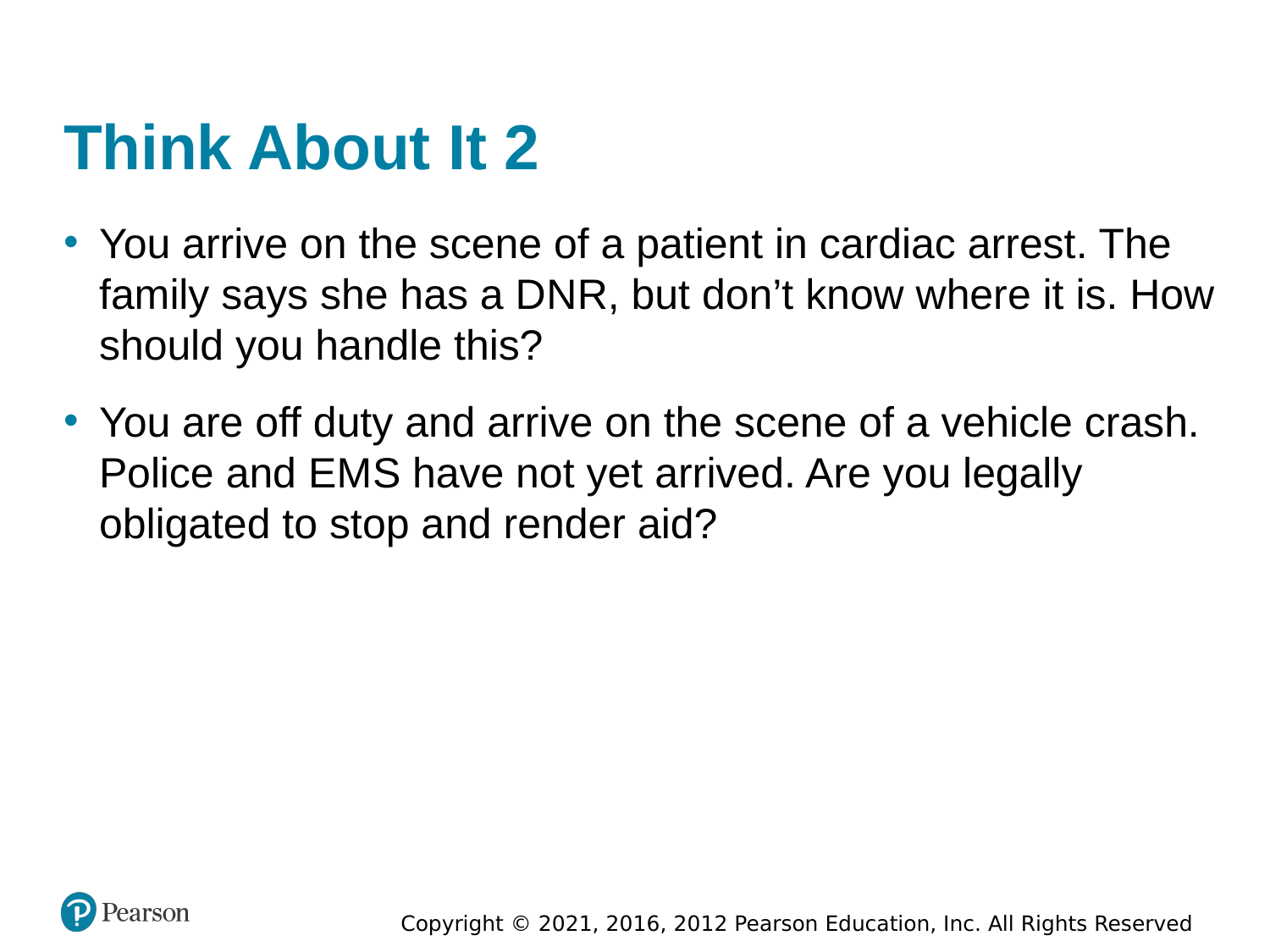

# Think About It 2
You arrive on the scene of a patient in cardiac arrest. The family says she has a D N R, but don’t know where it is. How should you handle this?
You are off duty and arrive on the scene of a vehicle crash. Police and E M S have not yet arrived. Are you legally obligated to stop and render aid?